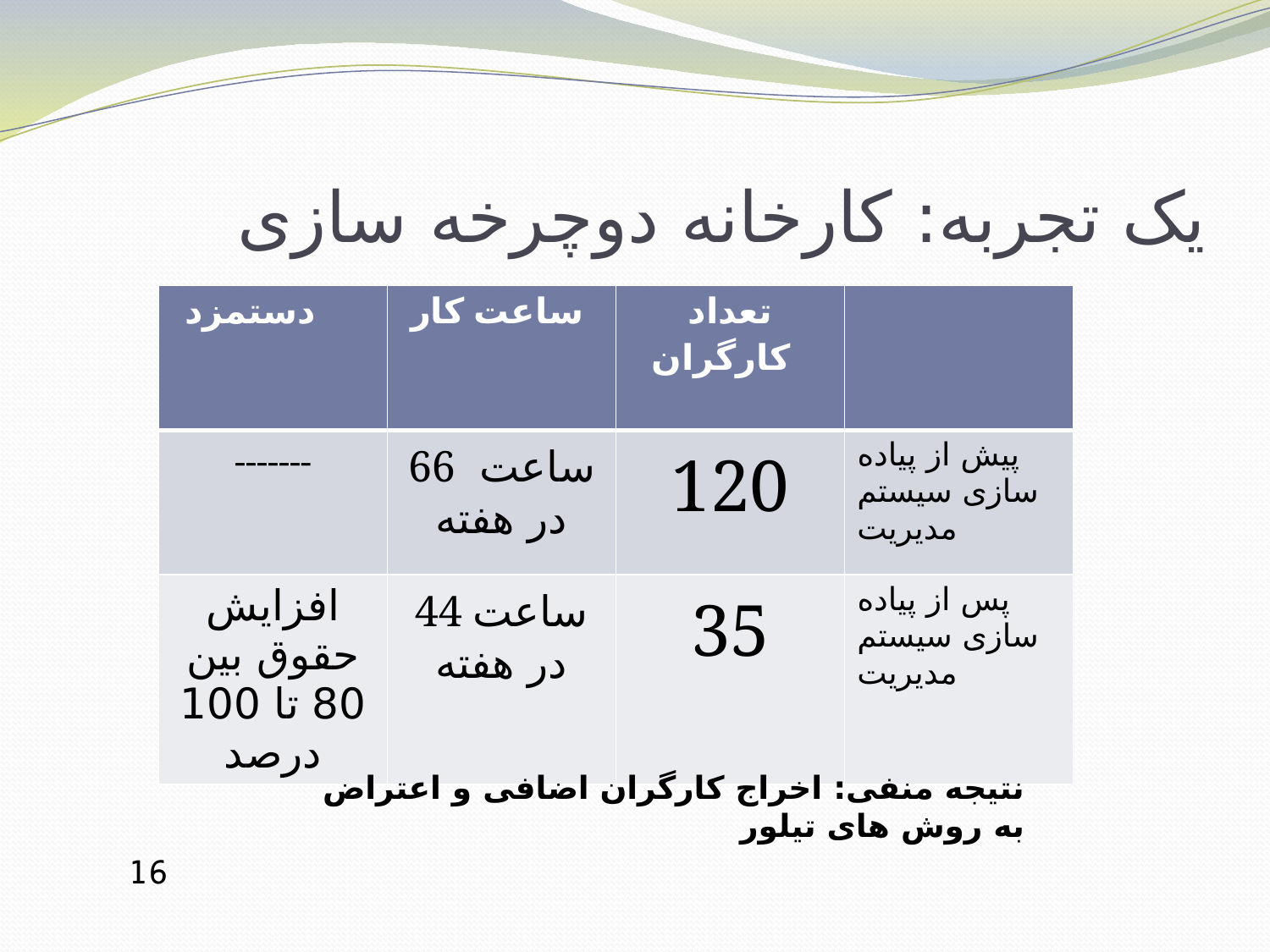

# یک تجربه: کارخانه دوچرخه سازی
| دستمزد | ساعت کار | تعداد کارگران |  |
| --- | --- | --- | --- |
| ------- | 66 ساعت در هفته | 120 | پیش از پیاده سازی سیستم مدیریت |
| افزایش حقوق بین 80 تا 100 درصد | 44 ساعت در هفته | 35 | پس از پیاده سازی سیستم مدیریت |
نتیجه منفی: اخراج کارگران اضافی و اعتراض به روش های تیلور
16